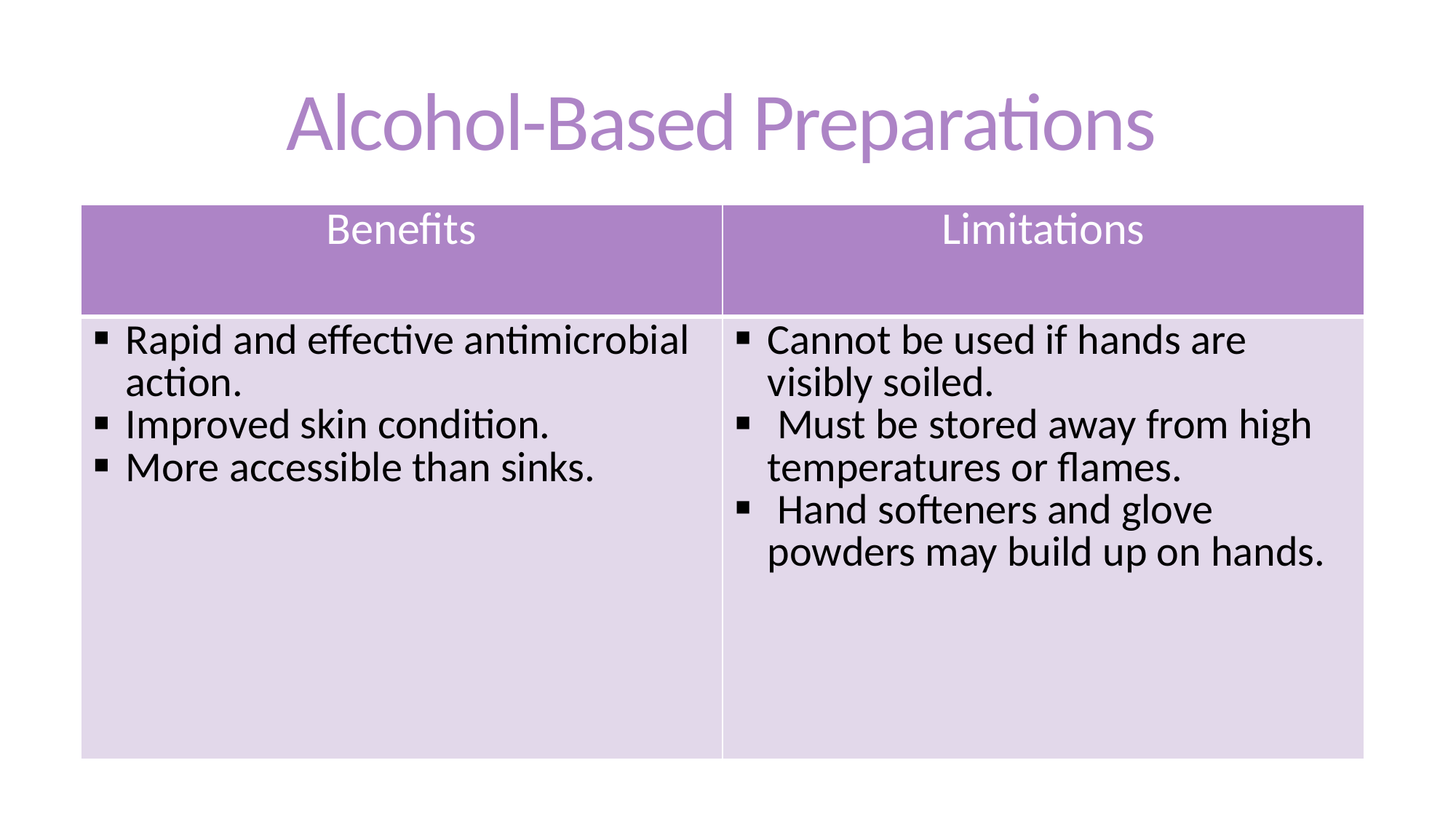

# Alcohol-Based Preparations
| Benefits | Limitations |
| --- | --- |
| Rapid and effective antimicrobial action. Improved skin condition. More accessible than sinks. | Cannot be used if hands are visibly soiled. Must be stored away from high temperatures or flames. Hand softeners and glove powders may build up on hands. |